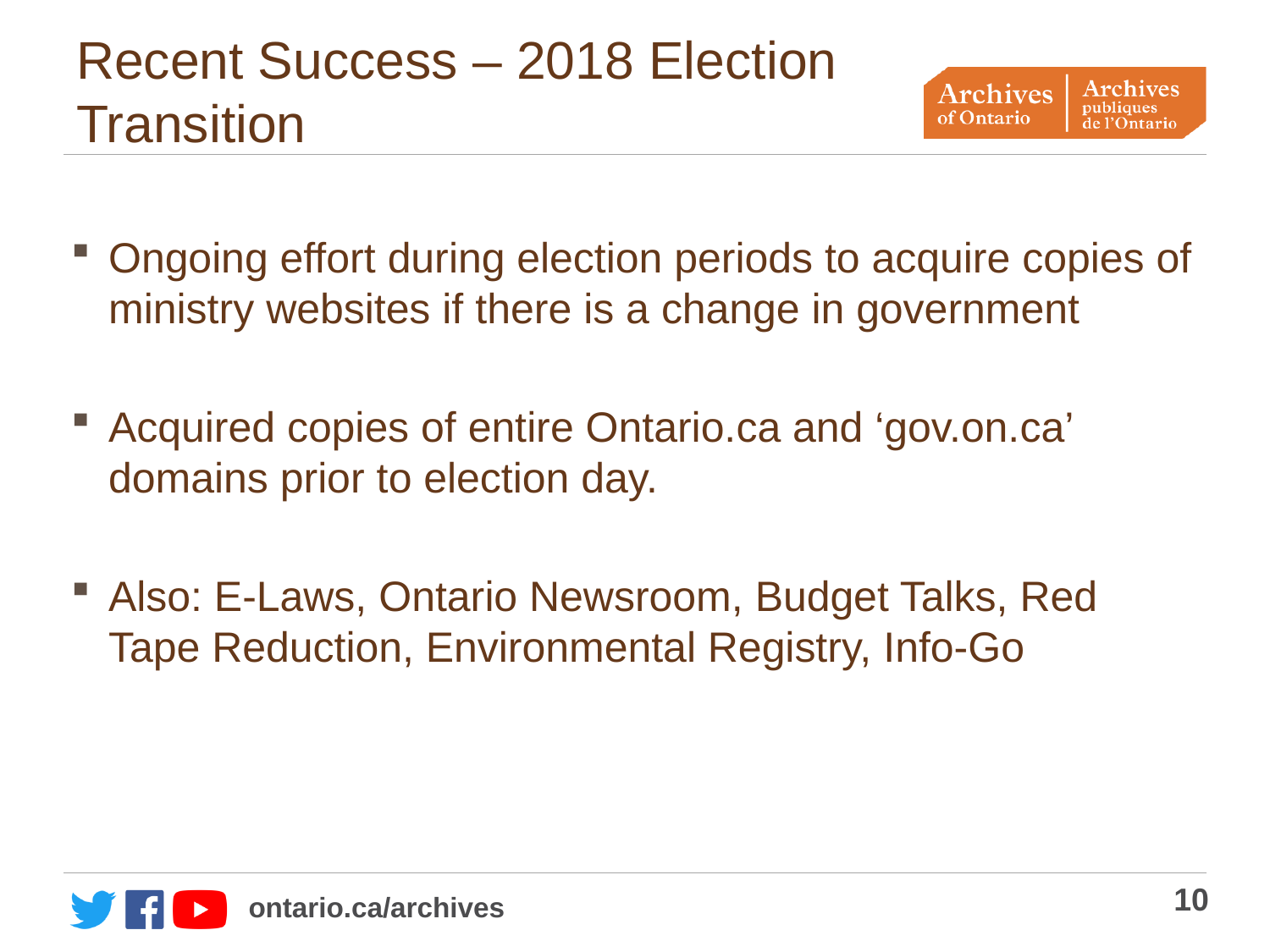

# Recent Success – 2018 Election Transition

Ongoing effort during election periods to acquire copies of ministry websites if there is a change in government

Acquired copies of entire Ontario.ca and ‘gov.on.ca’ domains prior to election day.

Also: E-Laws, Ontario Newsroom, Budget Talks, Red Tape Reduction, Environmental Registry, Info-Go